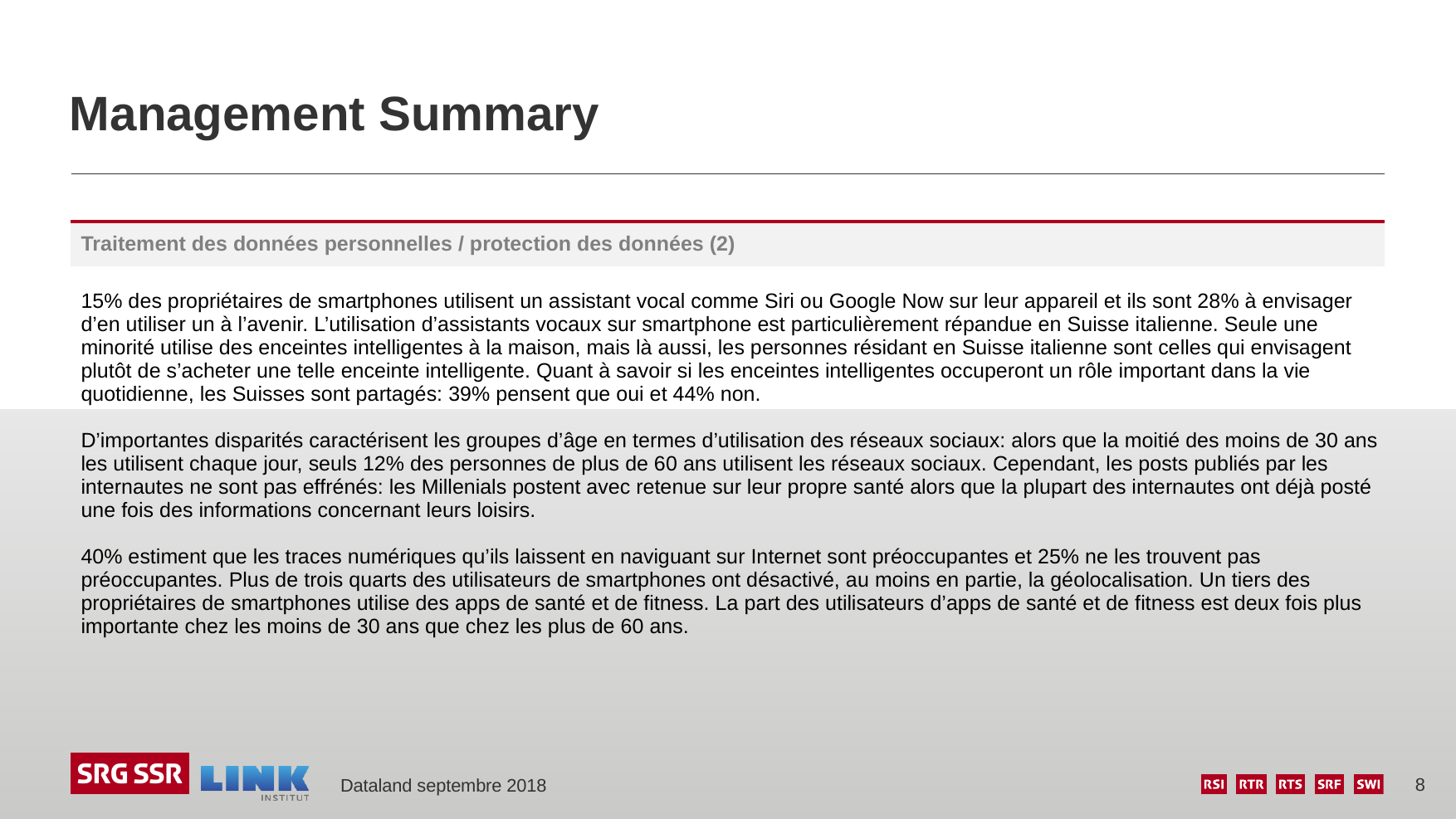

# Management Summary
| Traitement des données personnelles / protection des données (2) |
| --- |
| 15% des propriétaires de smartphones utilisent un assistant vocal comme Siri ou Google Now sur leur appareil et ils sont 28% à envisager d’en utiliser un à l’avenir. L’utilisation d’assistants vocaux sur smartphone est particulièrement répandue en Suisse italienne. Seule une minorité utilise des enceintes intelligentes à la maison, mais là aussi, les personnes résidant en Suisse italienne sont celles qui envisagent plutôt de s’acheter une telle enceinte intelligente. Quant à savoir si les enceintes intelligentes occuperont un rôle important dans la vie quotidienne, les Suisses sont partagés: 39% pensent que oui et 44% non. D’importantes disparités caractérisent les groupes d’âge en termes d’utilisation des réseaux sociaux: alors que la moitié des moins de 30 ans les utilisent chaque jour, seuls 12% des personnes de plus de 60 ans utilisent les réseaux sociaux. Cependant, les posts publiés par les internautes ne sont pas effrénés: les Millenials postent avec retenue sur leur propre santé alors que la plupart des internautes ont déjà posté une fois des informations concernant leurs loisirs. 40% estiment que les traces numériques qu’ils laissent en naviguant sur Internet sont préoccupantes et 25% ne les trouvent pas préoccupantes. Plus de trois quarts des utilisateurs de smartphones ont désactivé, au moins en partie, la géolocalisation. Un tiers des propriétaires de smartphones utilise des apps de santé et de fitness. La part des utilisateurs d’apps de santé et de fitness est deux fois plus importante chez les moins de 30 ans que chez les plus de 60 ans. |